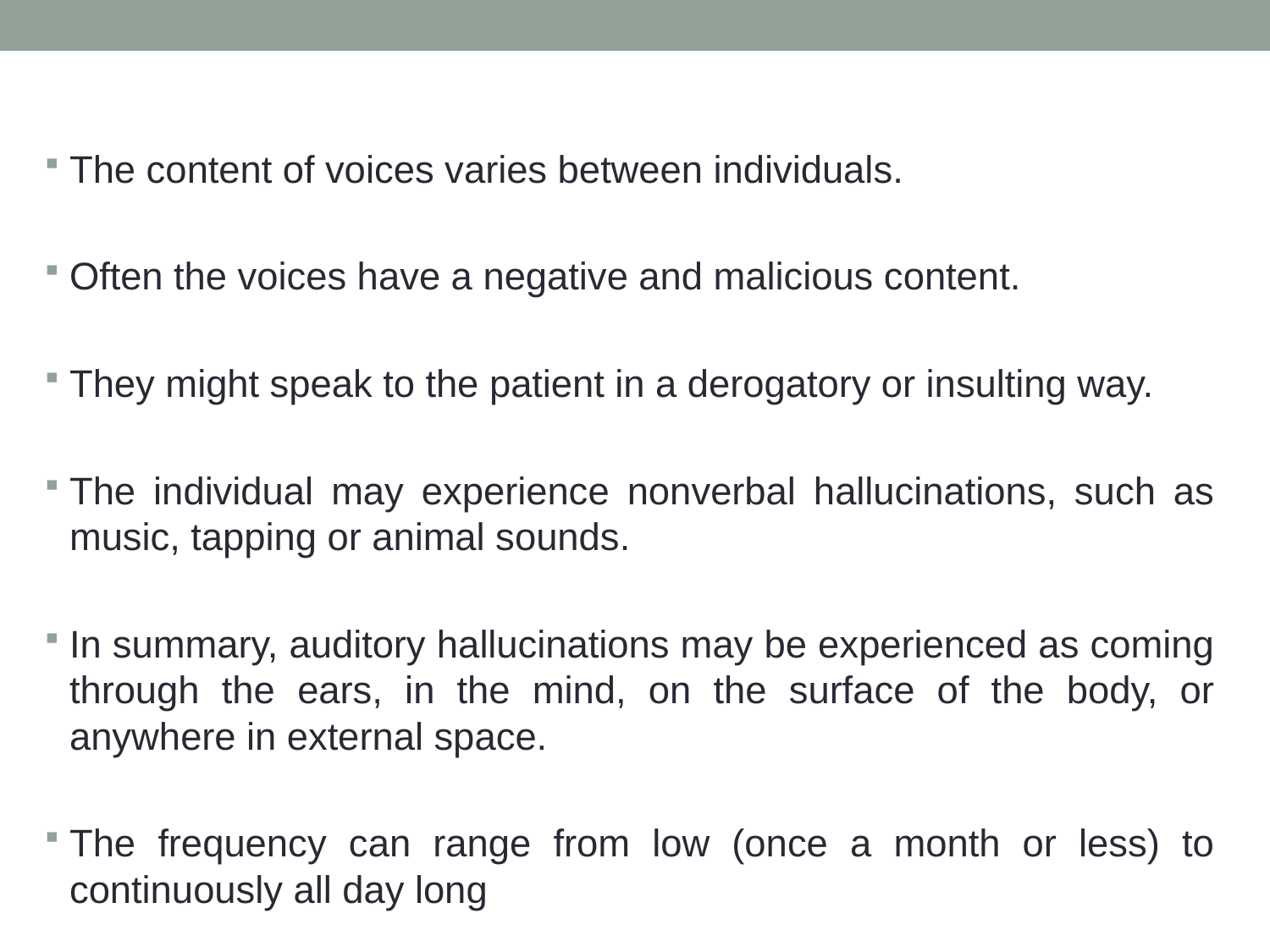

The content of voices varies between individuals.

Often the voices have a negative and malicious content.

They might speak to the patient in a derogatory or insulting way.

The individual may experience nonverbal hallucinations, such as music, tapping or animal sounds.

In summary, auditory hallucinations may be experienced as coming through the ears, in the mind, on the surface of the body, or anywhere in external space.

The frequency can range from low (once a month or less) to continuously all day long